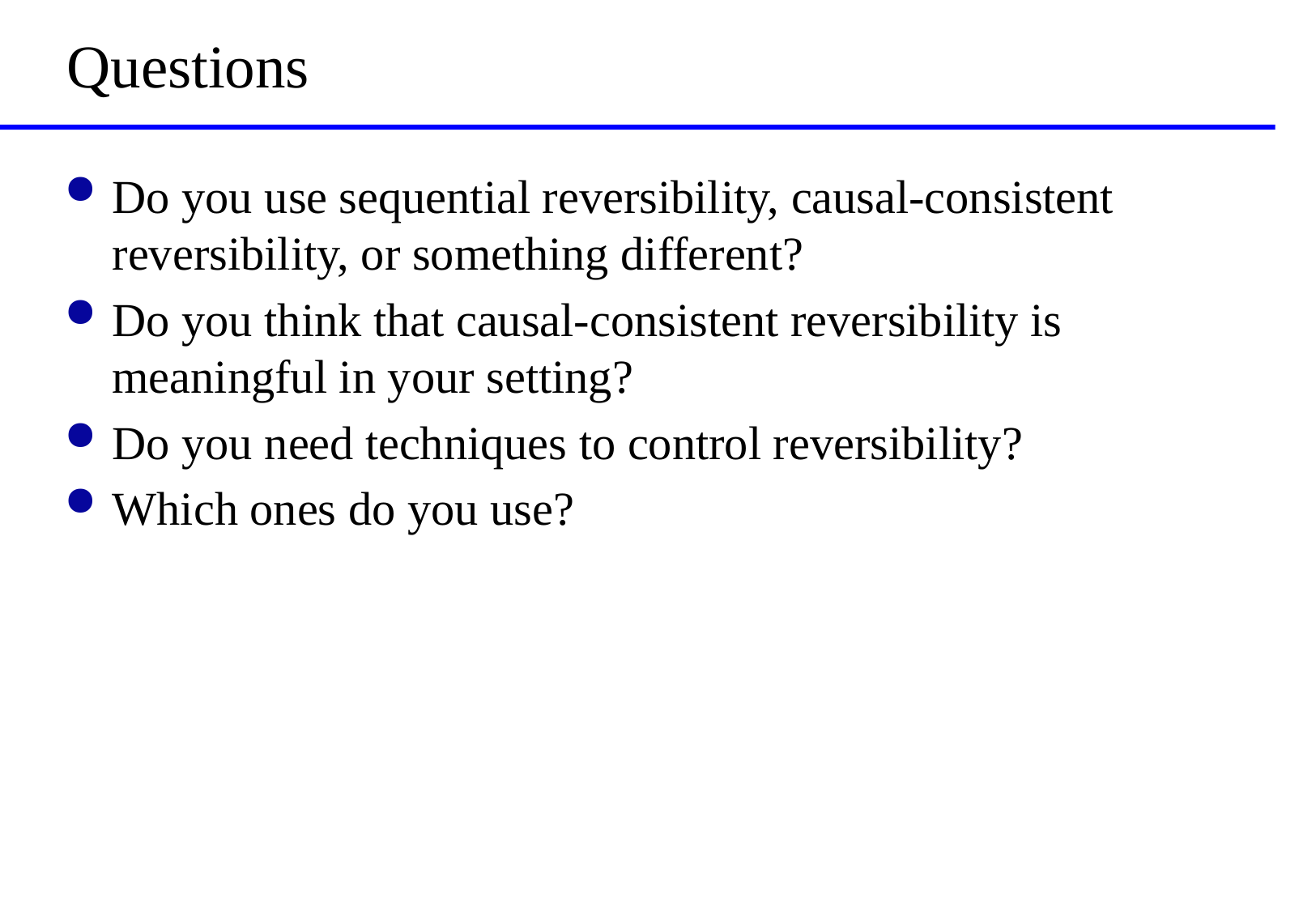

# Questions
Do you use sequential reversibility, causal-consistent reversibility, or something different?
Do you think that causal-consistent reversibility is meaningful in your setting?
Do you need techniques to control reversibility?
Which ones do you use?